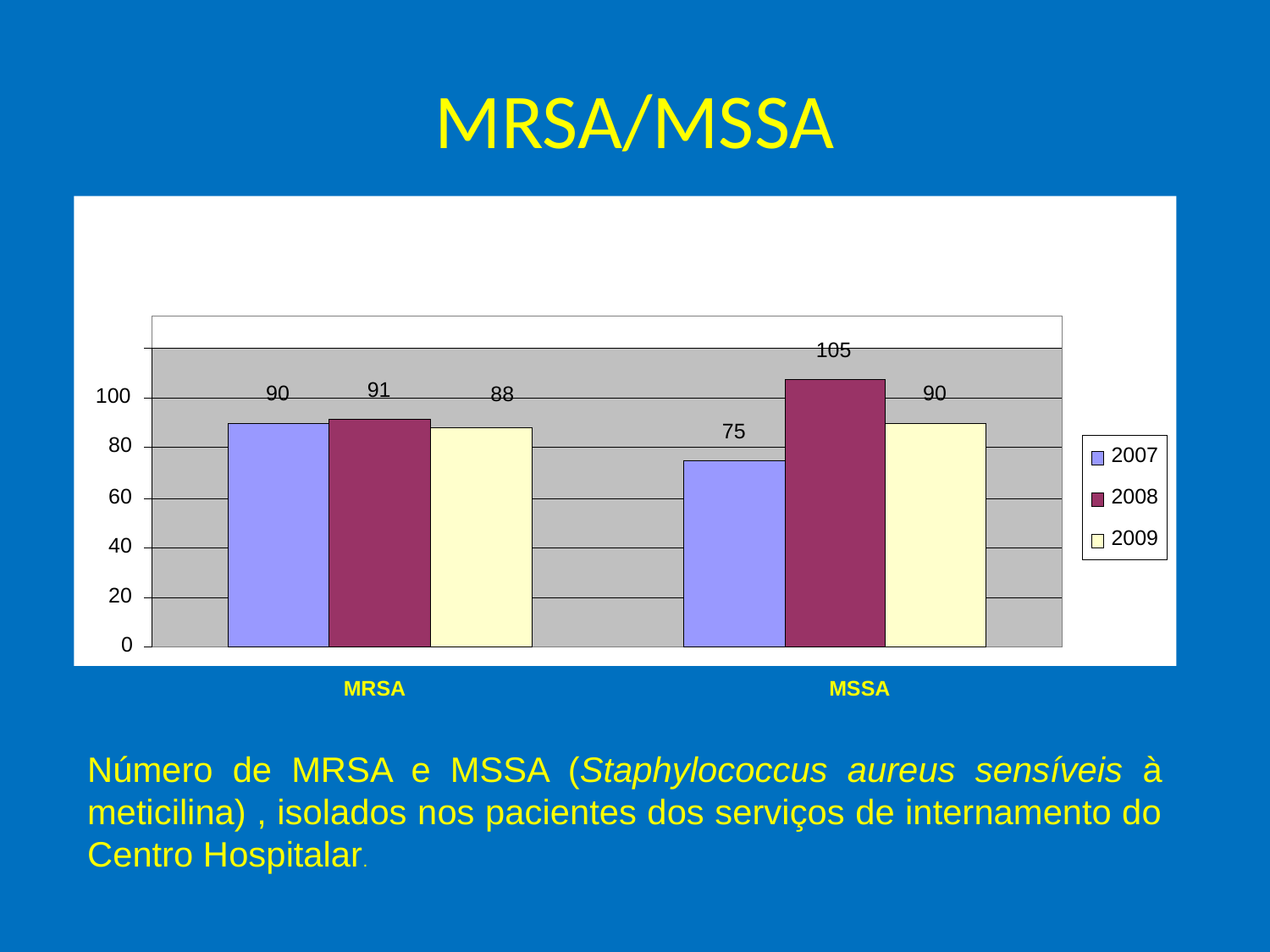

# MRSA/MSSA

105

91
90

90
      88
100

75

80

2007

60
2008

2009
40

20

0

    MRSA                                                                                                                             MSSA

Número de MRSA e MSSA (Staphylococcus aureus sensíveis à meticilina) , isolados nos pacientes dos serviços de internamento do Centro Hospitalar.